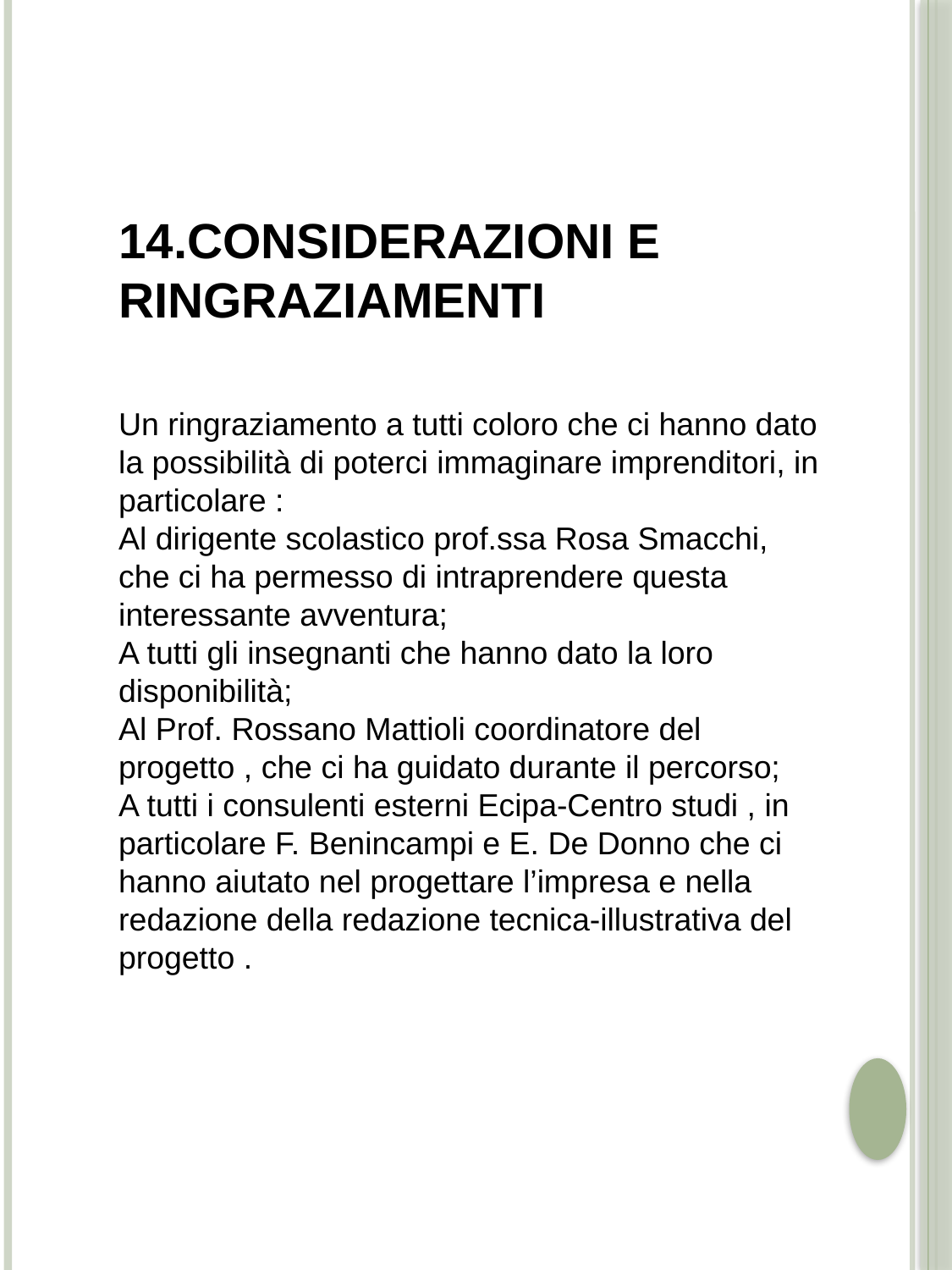

14.CONSIDERAZIONI E RINGRAZIAMENTI

Un ringraziamento a tutti coloro che ci hanno dato la possibilità di poterci immaginare imprenditori, in particolare :
Al dirigente scolastico prof.ssa Rosa Smacchi, che ci ha permesso di intraprendere questa interessante avventura;
A tutti gli insegnanti che hanno dato la loro disponibilità;
Al Prof. Rossano Mattioli coordinatore del progetto , che ci ha guidato durante il percorso;
A tutti i consulenti esterni Ecipa-Centro studi , in particolare F. Benincampi e E. De Donno che ci hanno aiutato nel progettare l’impresa e nella redazione della redazione tecnica-illustrativa del progetto .